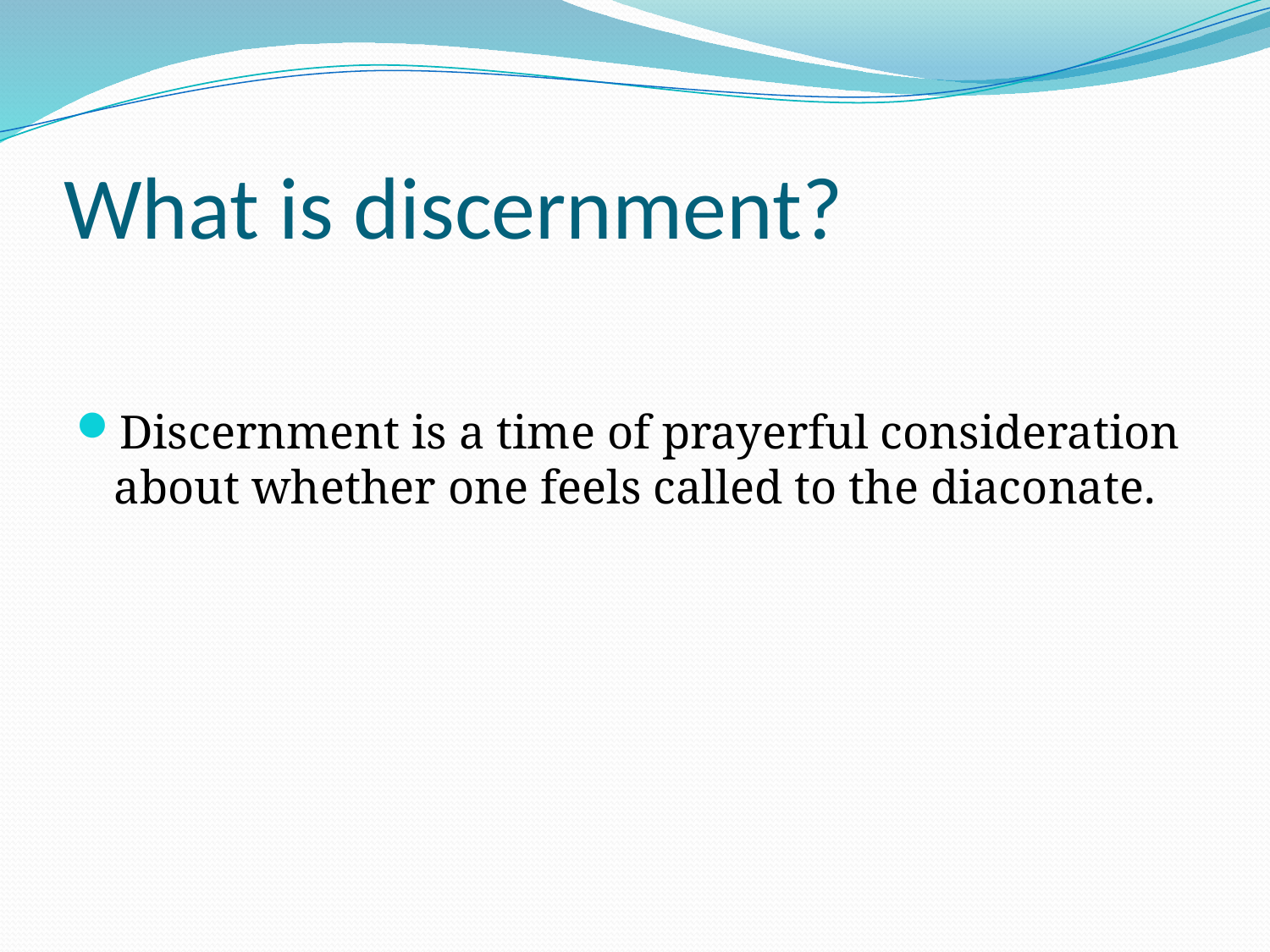

# What is discernment?

Discernment is a time of prayerful consideration about whether one feels called to the diaconate.